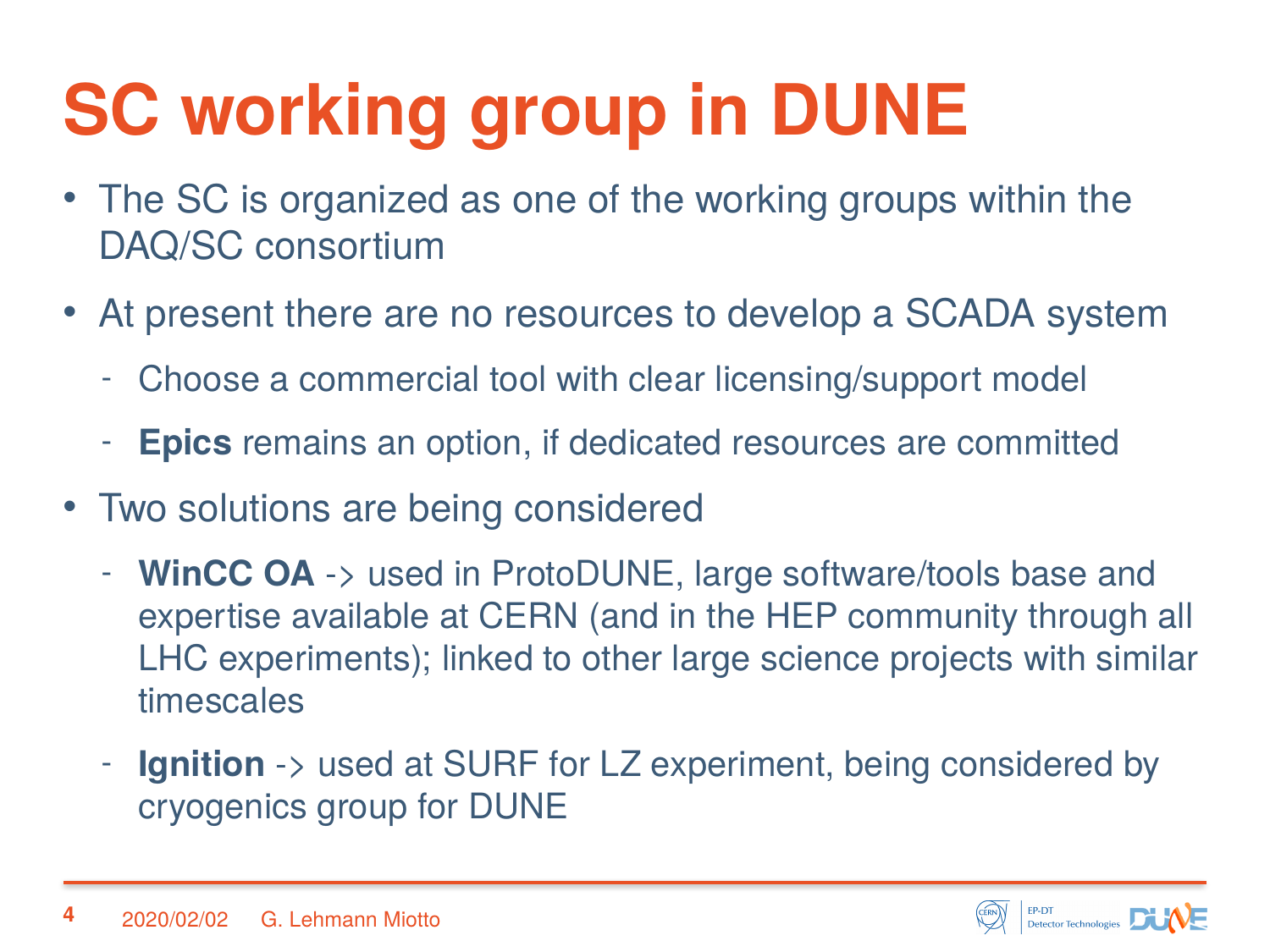

# SC working group in DUNE
The SC is organized as one of the working groups within the DAQ/SC consortium
At present there are no resources to develop a SCADA system
Choose a commercial tool with clear licensing/support model
Epics remains an option, if dedicated resources are committed
Two solutions are being considered
WinCC OA -> used in ProtoDUNE, large software/tools base and expertise available at CERN (and in the HEP community through all LHC experiments); linked to other large science projects with similar timescales
Ignition -> used at SURF for LZ experiment, being considered by cryogenics group for DUNE

4
2020/02/02
G. Lehmann Miotto